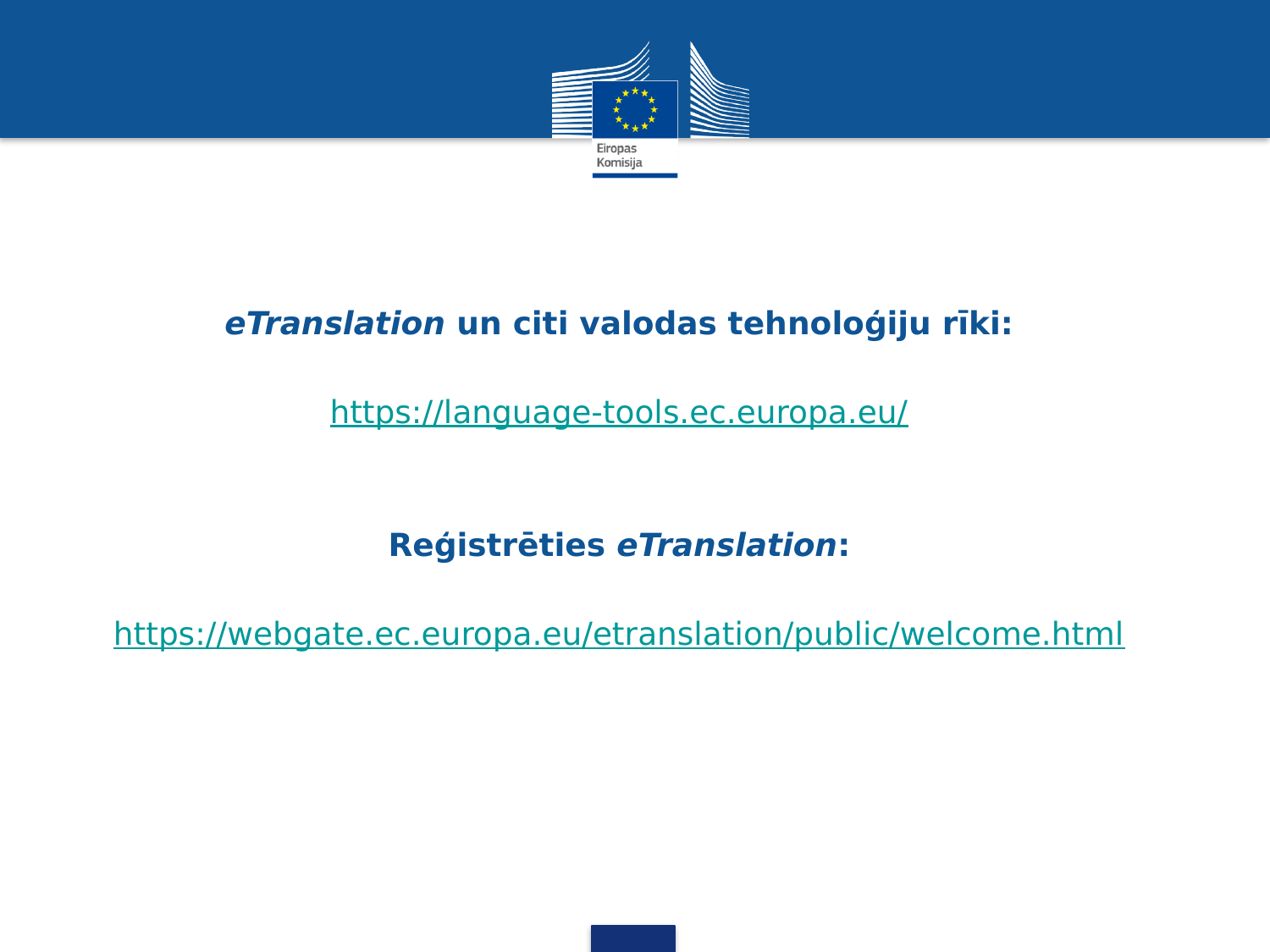

eTranslation un citi valodas tehnoloģiju rīki:

https://language-tools.ec.europa.eu/

Reģistrēties eTranslation:

https://webgate.ec.europa.eu/etranslation/public/welcome.html